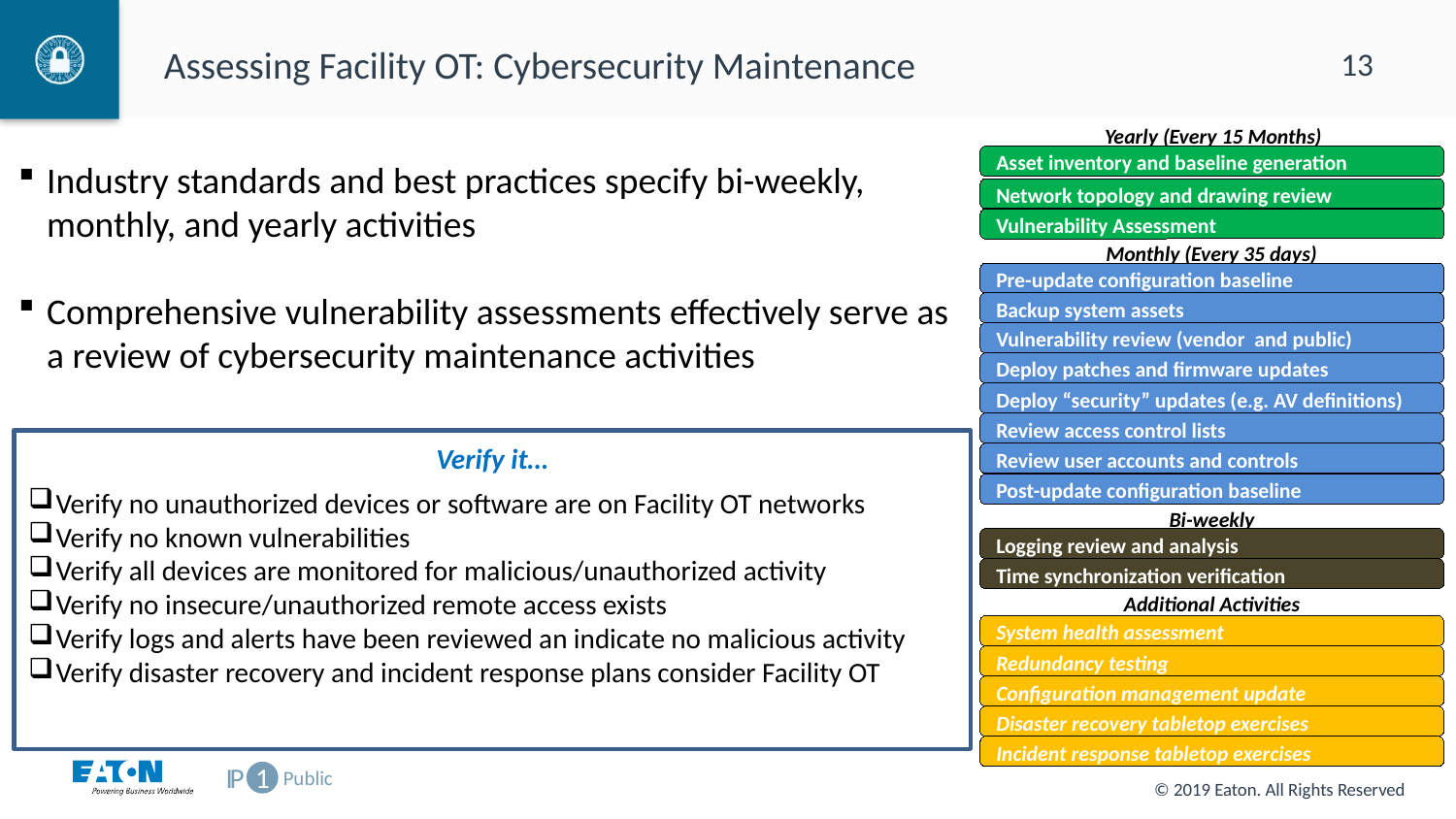

# Assessing Facility OT: Cybersecurity Maintenance
13
Yearly (Every 15 Months)
Asset inventory and baseline generation
Network topology and drawing review
Vulnerability Assessment
Monthly (Every 35 days)
Pre-update configuration baseline
Backup system assets
Vulnerability review (vendor  and public)
Deploy patches and firmware updates
Deploy “security” updates (e.g. AV definitions)
Review access control lists
Review user accounts and controls
Post-update configuration baseline
Bi-weekly
Logging review and analysis
Time synchronization verification
Additional Activities
System health assessment
Redundancy testing
Configuration management update
Disaster recovery tabletop exercises
Incident response tabletop exercises
Industry standards and best practices specify bi-weekly, monthly, and yearly activities

Comprehensive vulnerability assessments effectively serve as a review of cybersecurity maintenance activities

Verify it…
Verify no unauthorized devices or software are on Facility OT networks
Verify no known vulnerabilities
Verify all devices are monitored for malicious/unauthorized activity
Verify no insecure/unauthorized remote access exists
Verify logs and alerts have been reviewed an indicate no malicious activity
Verify disaster recovery and incident response plans consider Facility OT
© 2019 Eaton. All Rights Reserved